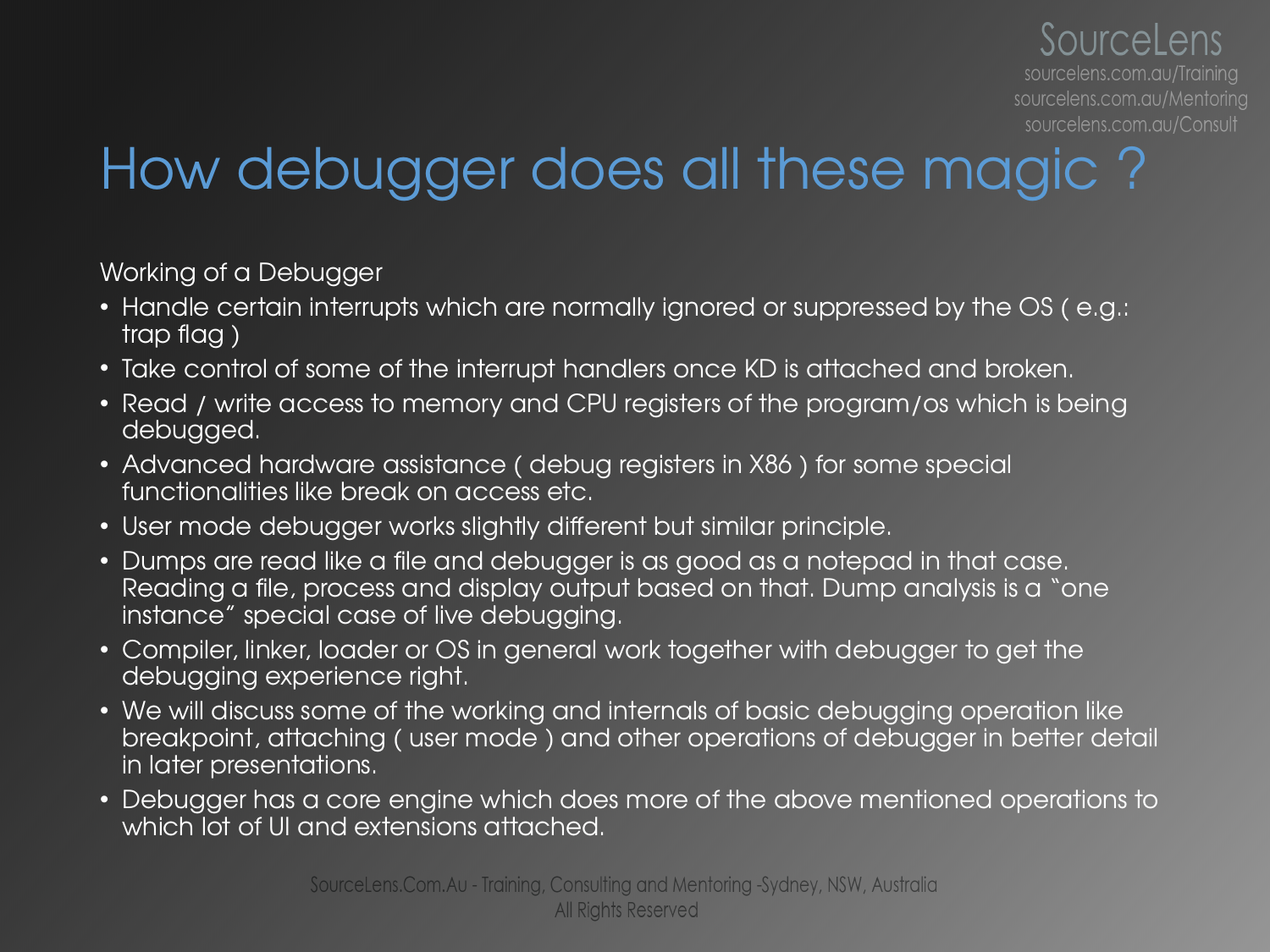

# How debugger does all these magic ?
Working of a Debugger
Handle certain interrupts which are normally ignored or suppressed by the OS ( e.g.: trap flag )
Take control of some of the interrupt handlers once KD is attached and broken.
Read / write access to memory and CPU registers of the program/os which is being debugged.
Advanced hardware assistance ( debug registers in X86 ) for some special functionalities like break on access etc.
User mode debugger works slightly different but similar principle.
Dumps are read like a file and debugger is as good as a notepad in that case. Reading a file, process and display output based on that. Dump analysis is a “one instance” special case of live debugging.
Compiler, linker, loader or OS in general work together with debugger to get the debugging experience right.
We will discuss some of the working and internals of basic debugging operation like breakpoint, attaching ( user mode ) and other operations of debugger in better detail in later presentations.
Debugger has a core engine which does more of the above mentioned operations to which lot of UI and extensions attached.